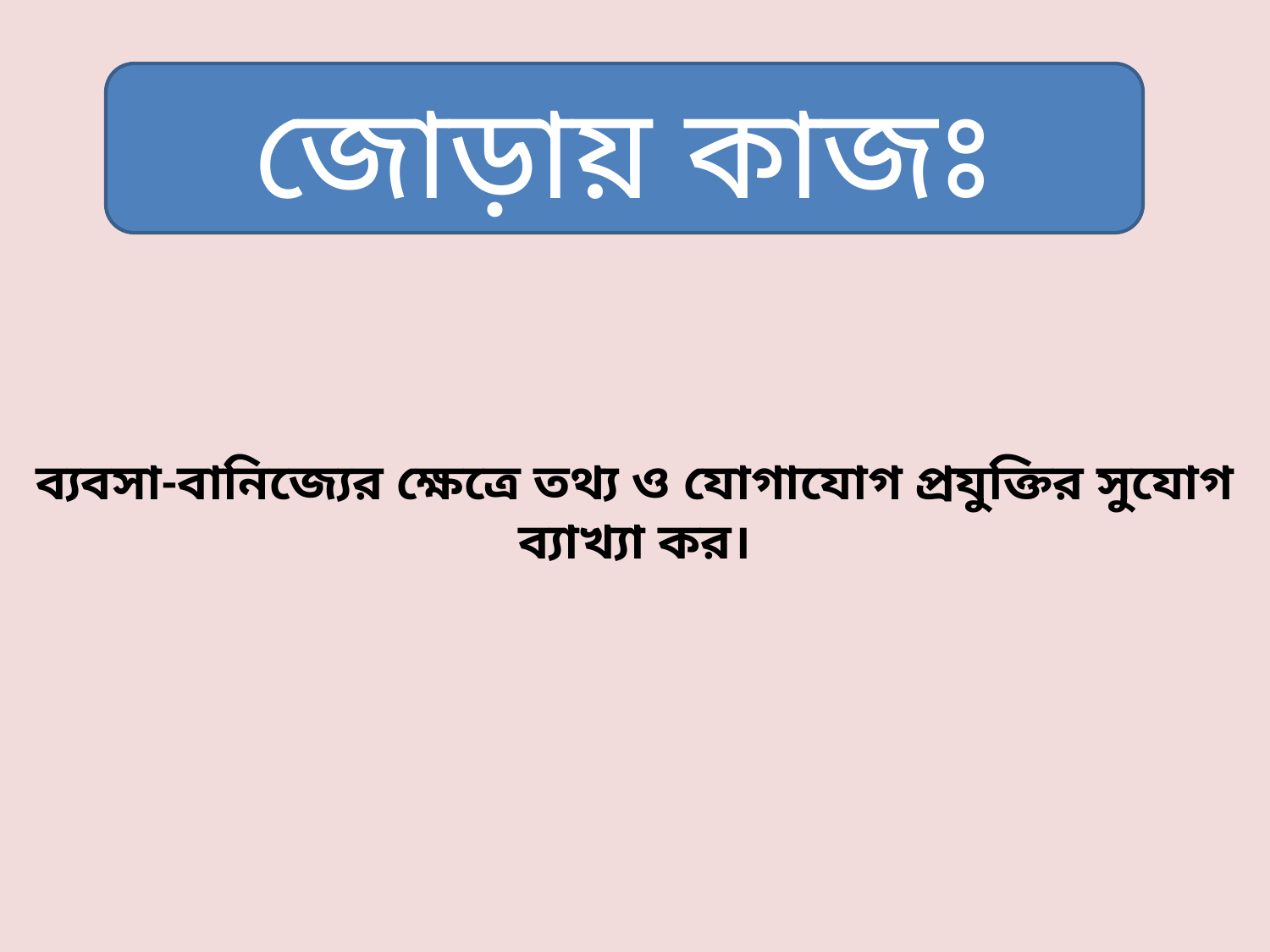

জোড়ায় কাজঃ
ব্যবসা-বানিজ্যের ক্ষেত্রে তথ্য ও যোগাযোগ প্রযুক্তির সুযোগ ব্যাখ্যা কর।